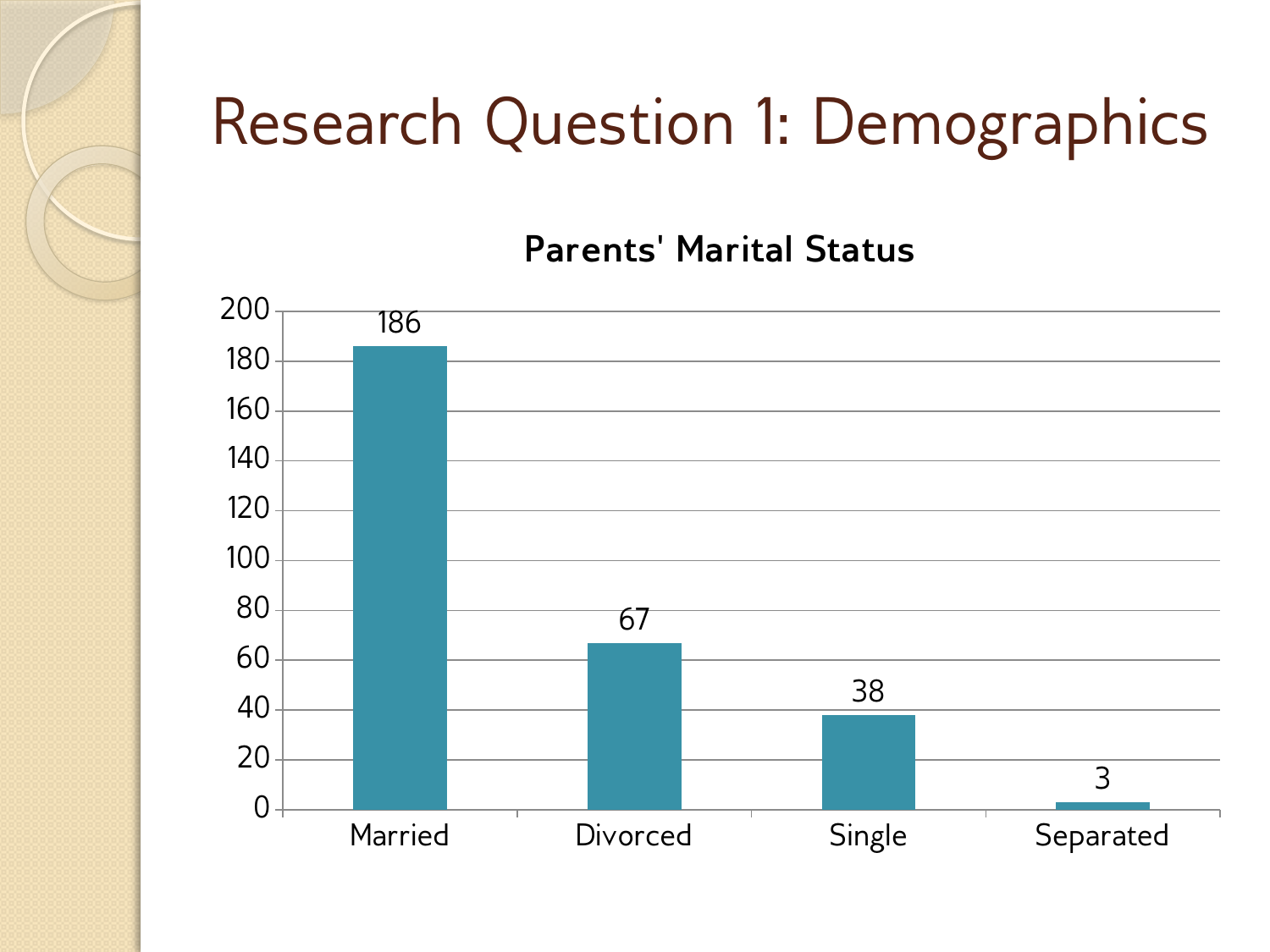

# Research Question 1: Demographics

### Chart:

| Category | Parents' Marital Status |
|---|---|
| Married | 186.0 |
| Divorced | 67.0 |
| Single | 38.0 |
| Separated | 3.0 |